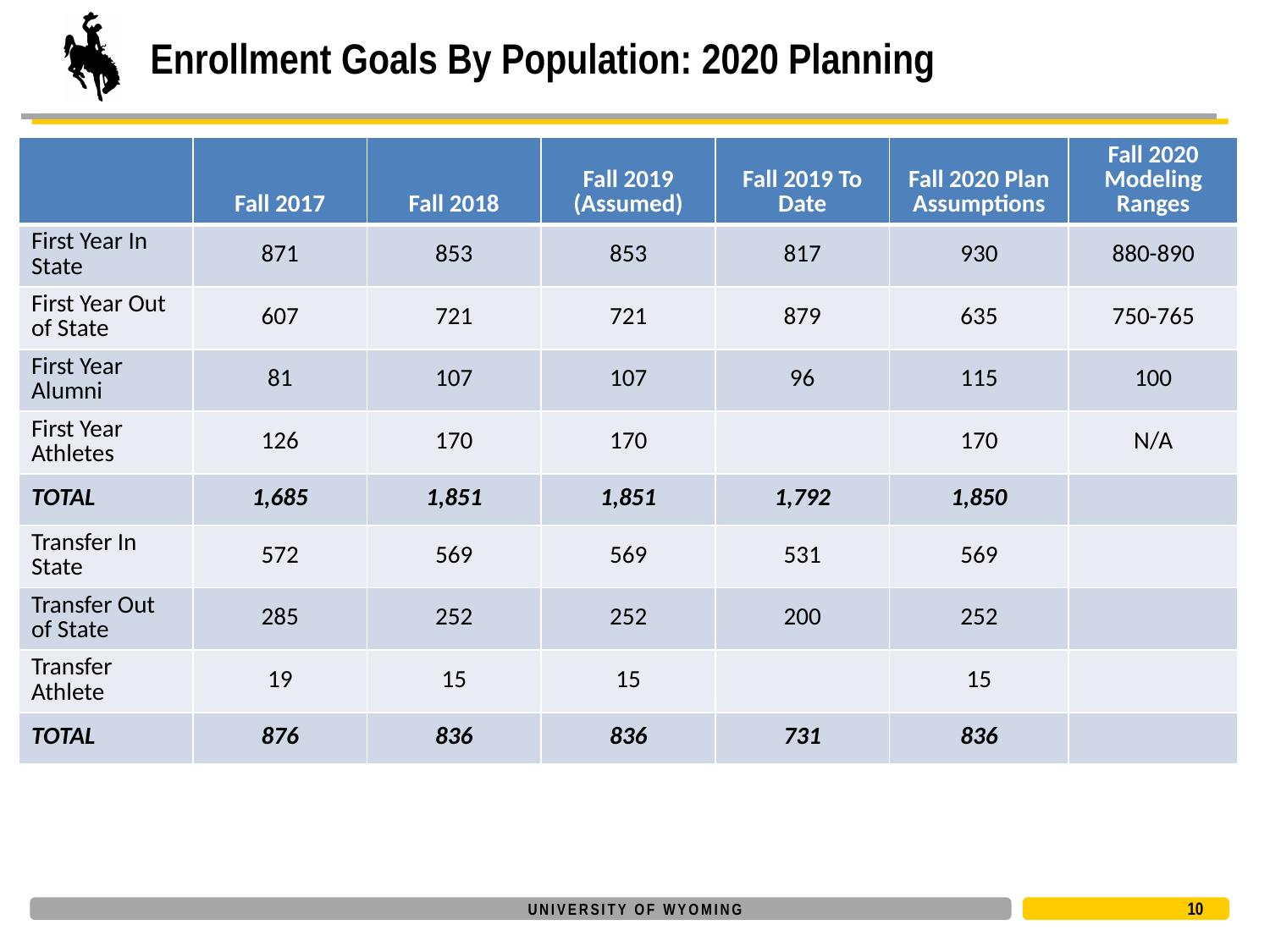

# Enrollment Goals By Population: 2020 Planning
|  | Fall 2017 | Fall 2018 | Fall 2019 (Assumed) | Fall 2019 To Date | Fall 2020 Plan Assumptions | Fall 2020 Modeling Ranges |
| --- | --- | --- | --- | --- | --- | --- |
| First Year In State | 871 | 853 | 853 | 817 | 930 | 880-890 |
| First Year Out of State | 607 | 721 | 721 | 879 | 635 | 750-765 |
| First Year Alumni | 81 | 107 | 107 | 96 | 115 | 100 |
| First Year Athletes | 126 | 170 | 170 |  | 170 | N/A |
| TOTAL | 1,685 | 1,851 | 1,851 | 1,792 | 1,850 |  |
| Transfer In State | 572 | 569 | 569 | 531 | 569 |  |
| Transfer Out of State | 285 | 252 | 252 | 200 | 252 |  |
| Transfer Athlete | 19 | 15 | 15 |  | 15 |  |
| TOTAL | 876 | 836 | 836 | 731 | 836 |  |
10